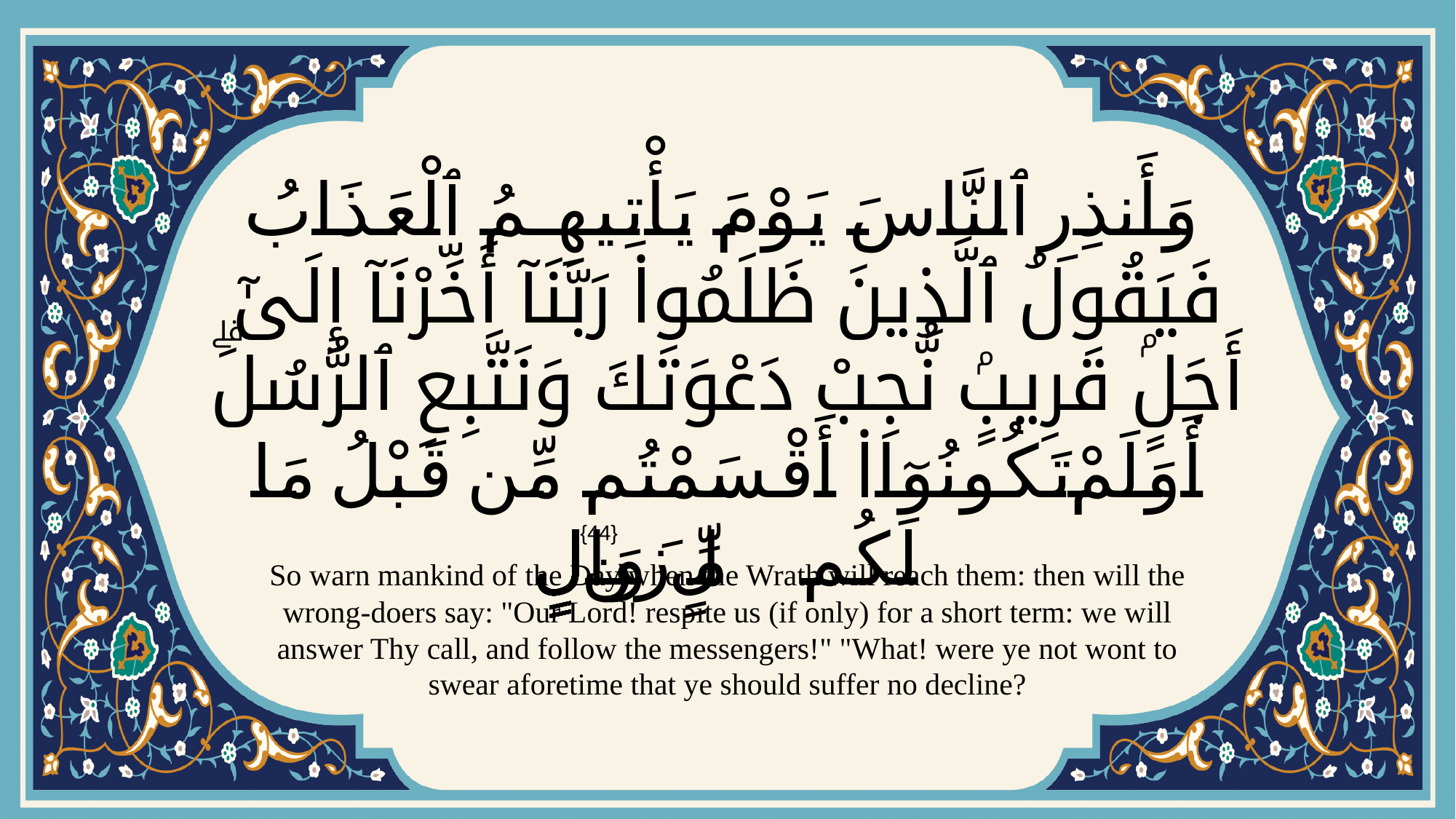

# وَأَنذِرِ ٱلنَّاسَ يَوْمَ يَأْتِيهِمُ ٱلْعَذَابُ فَيَقُولُ ٱلَّذِينَ ظَلَمُوا۟ رَبَّنَآ أَخِّرْنَآ إِلَىٰٓ أَجَلٍۢ قَرِيبٍۢ نُّجِبْ دَعْوَتَكَ وَنَتَّبِعِ ٱلرُّسُلَۗ أَوَلَمْ تَكُونُوٓا۟ أَقْسَمْتُم مِّن قَبْلُ مَا لَكُم مِّن زَوَالٍۢ
{44}
So warn mankind of the Day when the Wrath will reach them: then will the wrong-doers say: "Our Lord! respite us (if only) for a short term: we will answer Thy call, and follow the messengers!" "What! were ye not wont to swear aforetime that ye should suffer no decline?